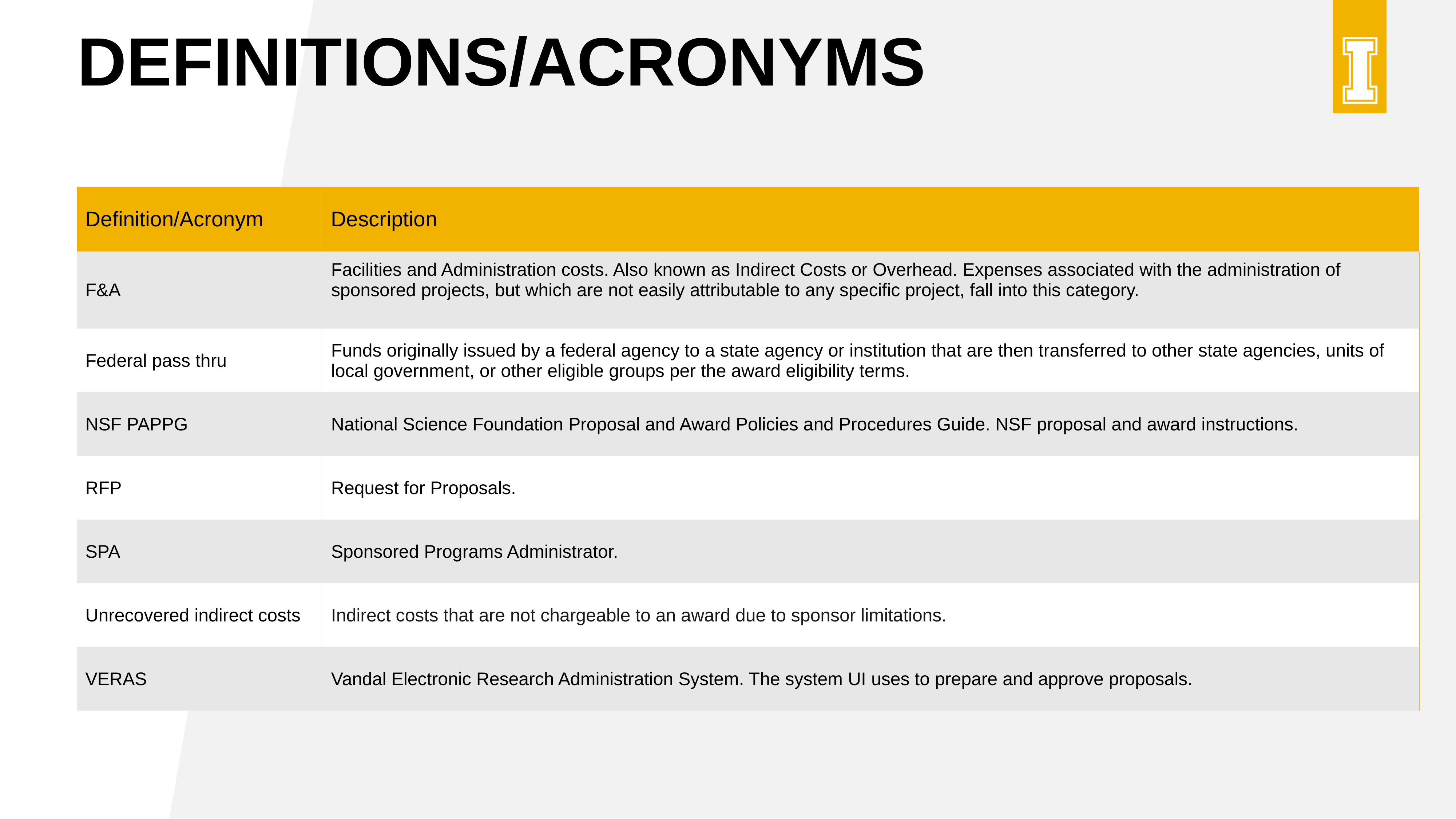

# Definitions/Acronyms
| Definition/Acronym | Description |
| --- | --- |
| F&A | Facilities and Administration costs. Also known as Indirect Costs or Overhead. Expenses associated with the administration of sponsored projects, but which are not easily attributable to any specific project, fall into this category. |
| Federal pass thru | Funds originally issued by a federal agency to a state agency or institution that are then transferred to other state agencies, units of local government, or other eligible groups per the award eligibility terms. |
| NSF PAPPG | National Science Foundation Proposal and Award Policies and Procedures Guide. NSF proposal and award instructions. |
| RFP | Request for Proposals. |
| SPA | Sponsored Programs Administrator. |
| Unrecovered indirect costs | Indirect costs that are not chargeable to an award due to sponsor limitations. |
| VERAS | Vandal Electronic Research Administration System. The system UI uses to prepare and approve proposals. |